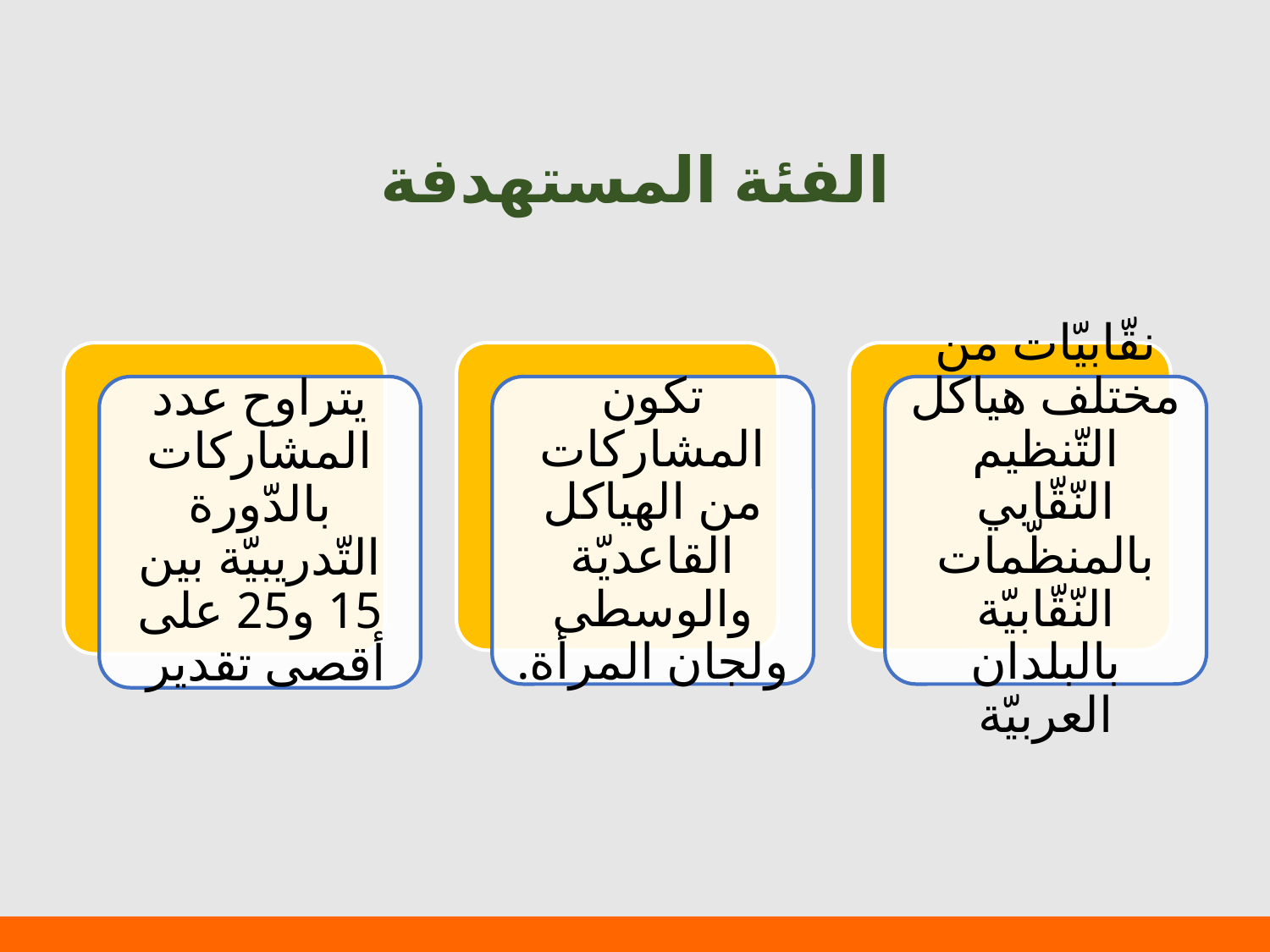

# الفئة المستهدفة
نقّابيّات من مختلف هياكل التّنظيم النّقّابي بالمنظّمات النّقّابيّة بالبلدان العربيّة
تكون المشاركات من الهياكل القاعديّة والوسطى ولجان المرأة.
يتراوح عدد المشاركات بالدّورة التّدريبيّة بين 15 و25 على أقصى تقدير